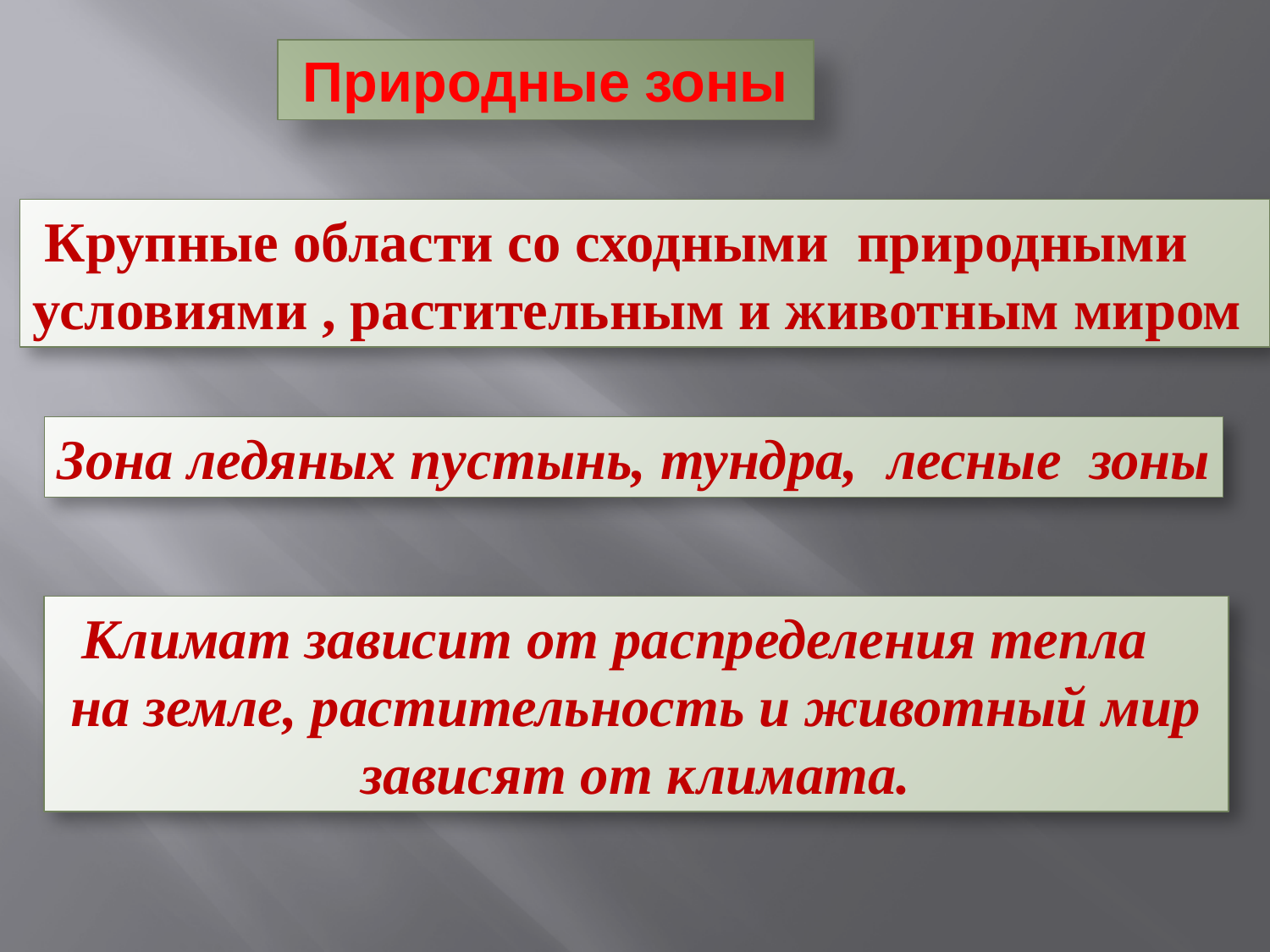

Природные зоны
Крупные области со сходными  природными
условиями , растительным и животным миром
Зона ледяных пустынь, тундра,  лесные  зоны
Климат зависит от распределения тепла
 на земле, растительность и животный мир
зависят от климата.